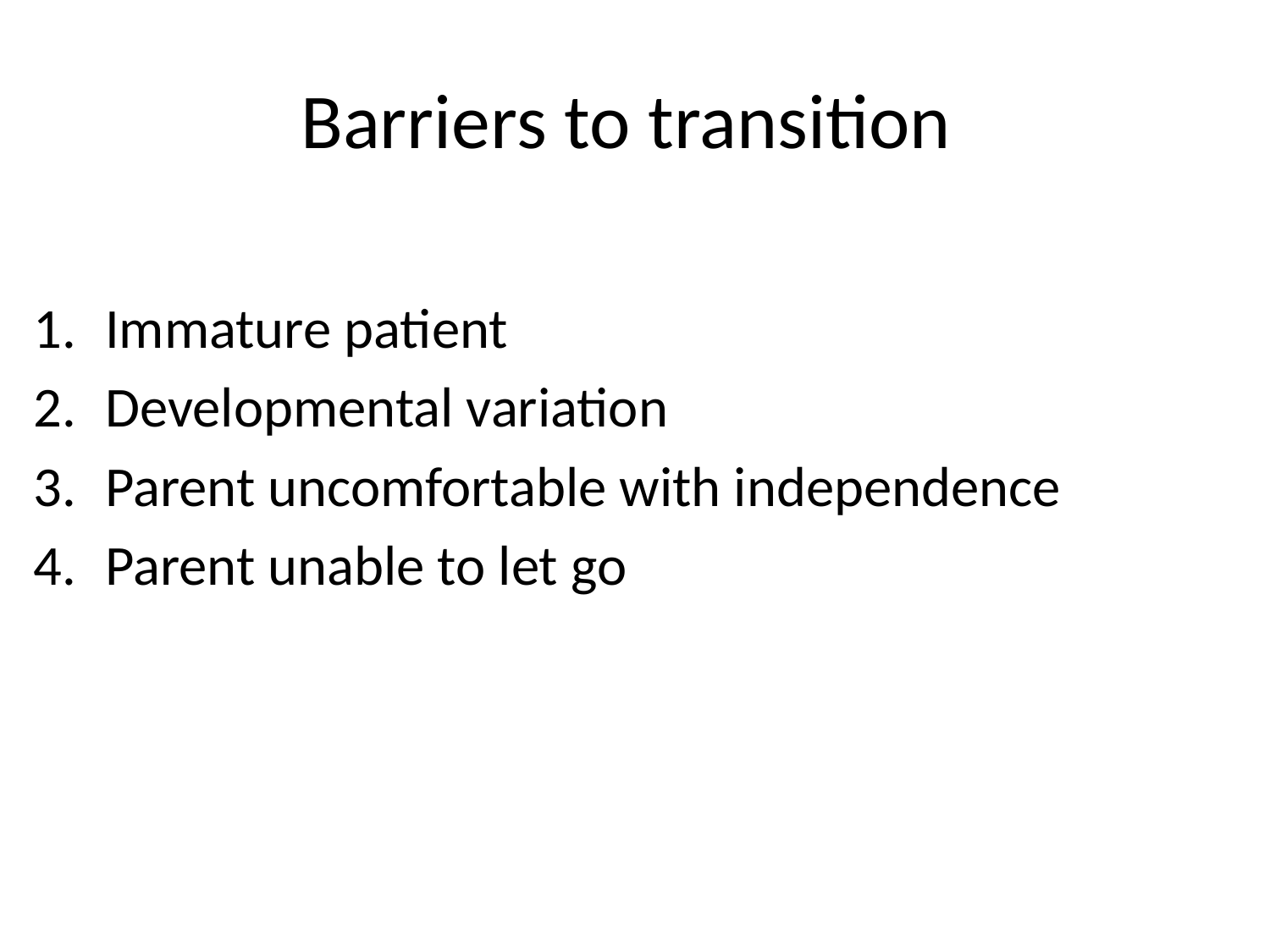

# Barriers to transition
Immature patient
Developmental variation
Parent uncomfortable with independence
Parent unable to let go